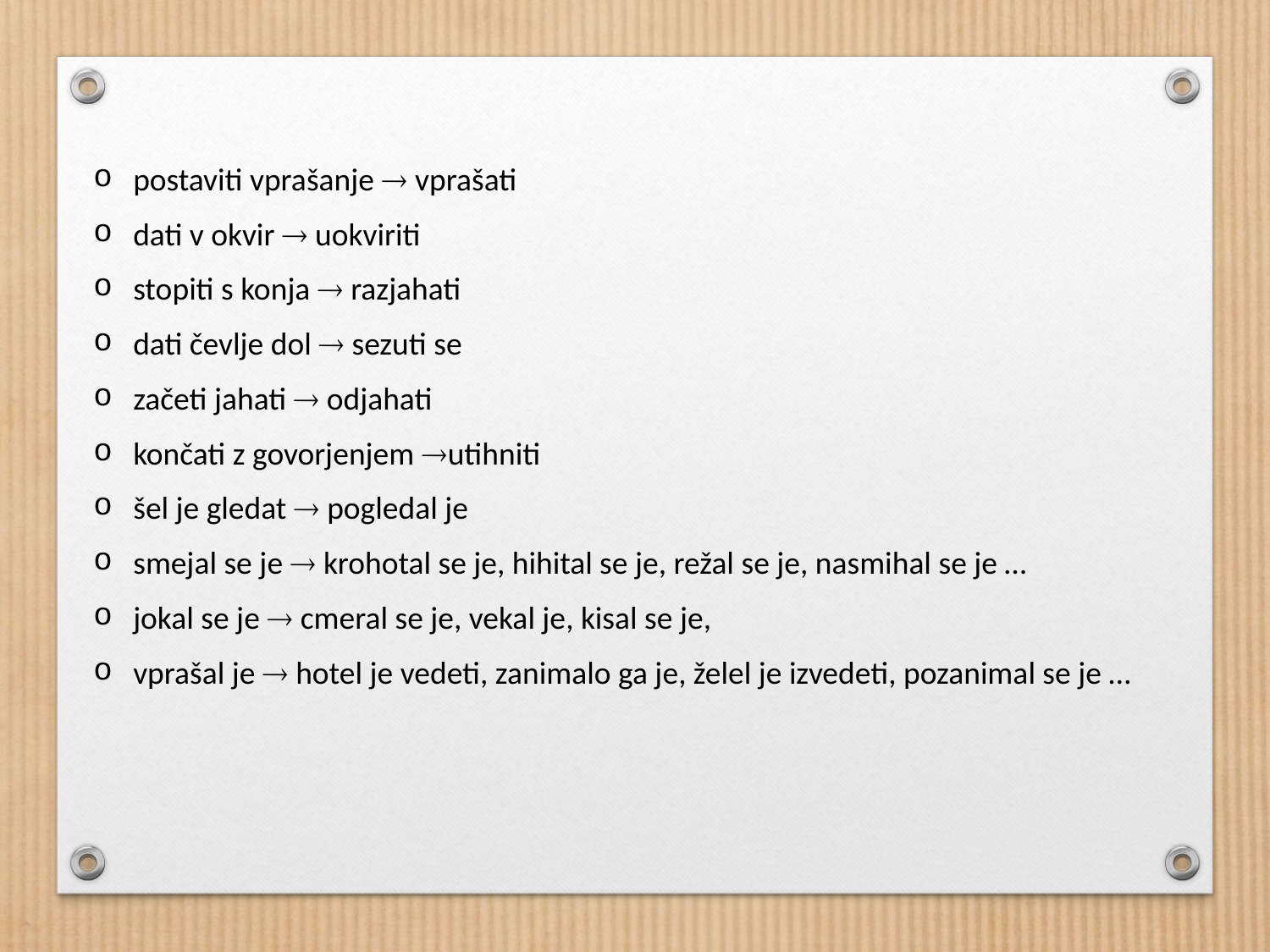

postaviti vprašanje → vprašati
dati v okvir → uokviriti
stopiti s konja → razjahati
dati čevlje dol → sezuti se
začeti jahati → odjahati
končati z govorjenjem →utihniti
šel je gledat → pogledal je
smejal se je → krohotal se je, hihital se je, režal se je, nasmihal se je …
jokal se je → cmeral se je, vekal je, kisal se je,
vprašal je → hotel je vedeti, zanimalo ga je, želel je izvedeti, pozanimal se je …